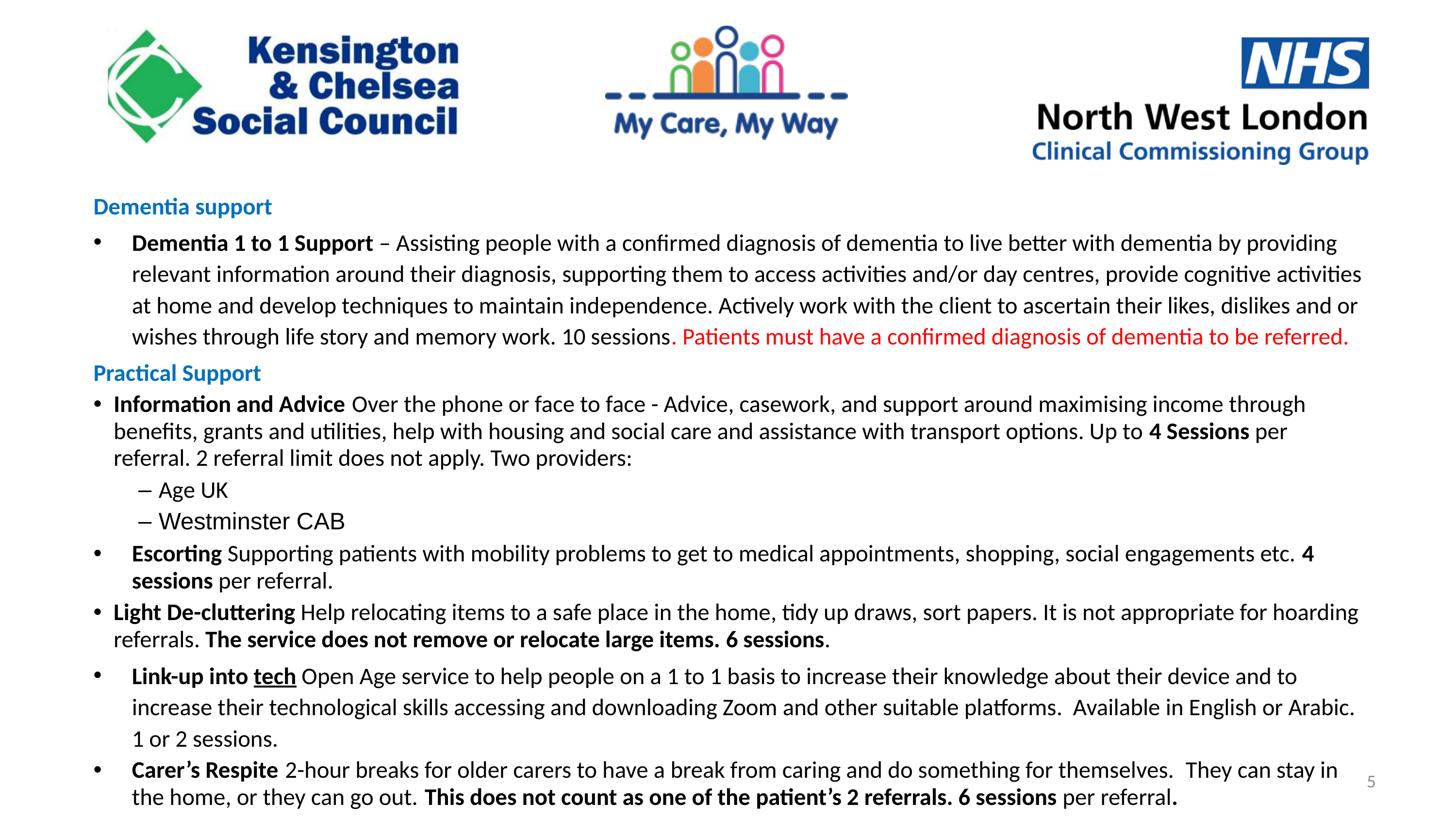

Dementia support
Dementia 1 to 1 Support – Assisting people with a confirmed diagnosis of dementia to live better with dementia by providing relevant information around their diagnosis, supporting them to access activities and/or day centres, provide cognitive activities at home and develop techniques to maintain independence. Actively work with the client to ascertain their likes, dislikes and or wishes through life story and memory work. 10 sessions. Patients must have a confirmed diagnosis of dementia to be referred.
Practical Support
Information and Advice Over the phone or face to face - Advice, casework, and support around maximising income through benefits, grants and utilities, help with housing and social care and assistance with transport options. Up to 4 Sessions per referral. 2 referral limit does not apply. Two providers:
Age UK
Westminster CAB
Escorting Supporting patients with mobility problems to get to medical appointments, shopping, social engagements etc. 4 sessions per referral.
Light De-cluttering Help relocating items to a safe place in the home, tidy up draws, sort papers. It is not appropriate for hoarding referrals. The service does not remove or relocate large items. 6 sessions.
Link-up into tech Open Age service to help people on a 1 to 1 basis to increase their knowledge about their device and to increase their technological skills accessing and downloading Zoom and other suitable platforms.  Available in English or Arabic. 1 or 2 sessions.
Carer’s Respite 2-hour breaks for older carers to have a break from caring and do something for themselves.  They can stay in the home, or they can go out. This does not count as one of the patient’s 2 referrals. 6 sessions per referral.

5